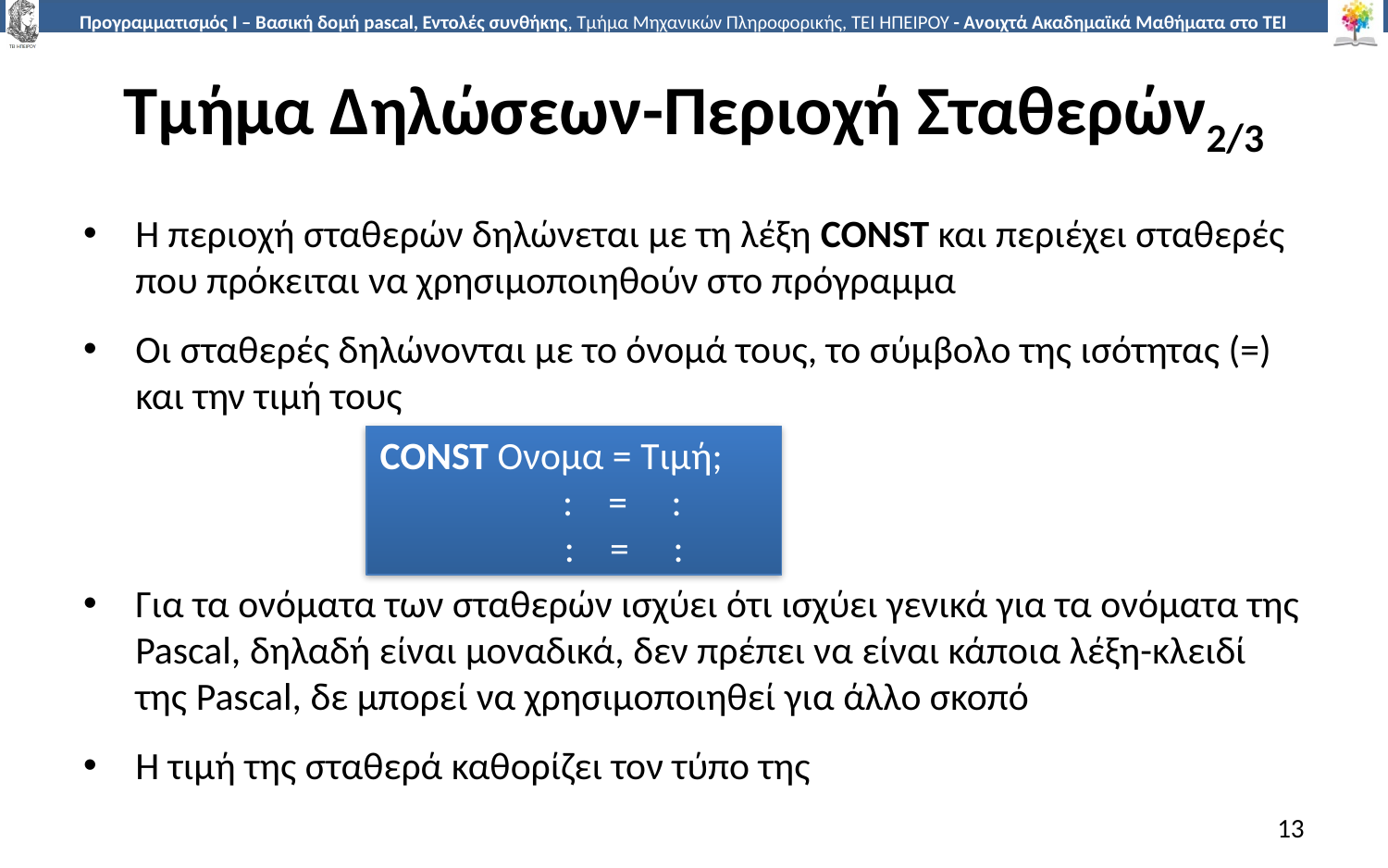

# Τμήμα Δηλώσεων-Περιοχή Σταθερών2/3
Η περιοχή σταθερών δηλώνεται με τη λέξη CONST και περιέχει σταθερές που πρόκειται να χρησιμοποιηθούν στο πρόγραμμα
Οι σταθερές δηλώνονται με το όνομά τους, το σύμβολο της ισότητας (=) και την τιμή τους

Για τα ονόματα των σταθερών ισχύει ότι ισχύει γενικά για τα ονόματα της Pascal, δηλαδή είναι μοναδικά, δεν πρέπει να είναι κάποια λέξη-κλειδί της Pascal, δε μπορεί να χρησιμοποιηθεί για άλλο σκοπό
Η τιμή της σταθερά καθορίζει τον τύπο της

CONST Ονομα = Τιμή;
	     :    =     :
                     :    =     :
13